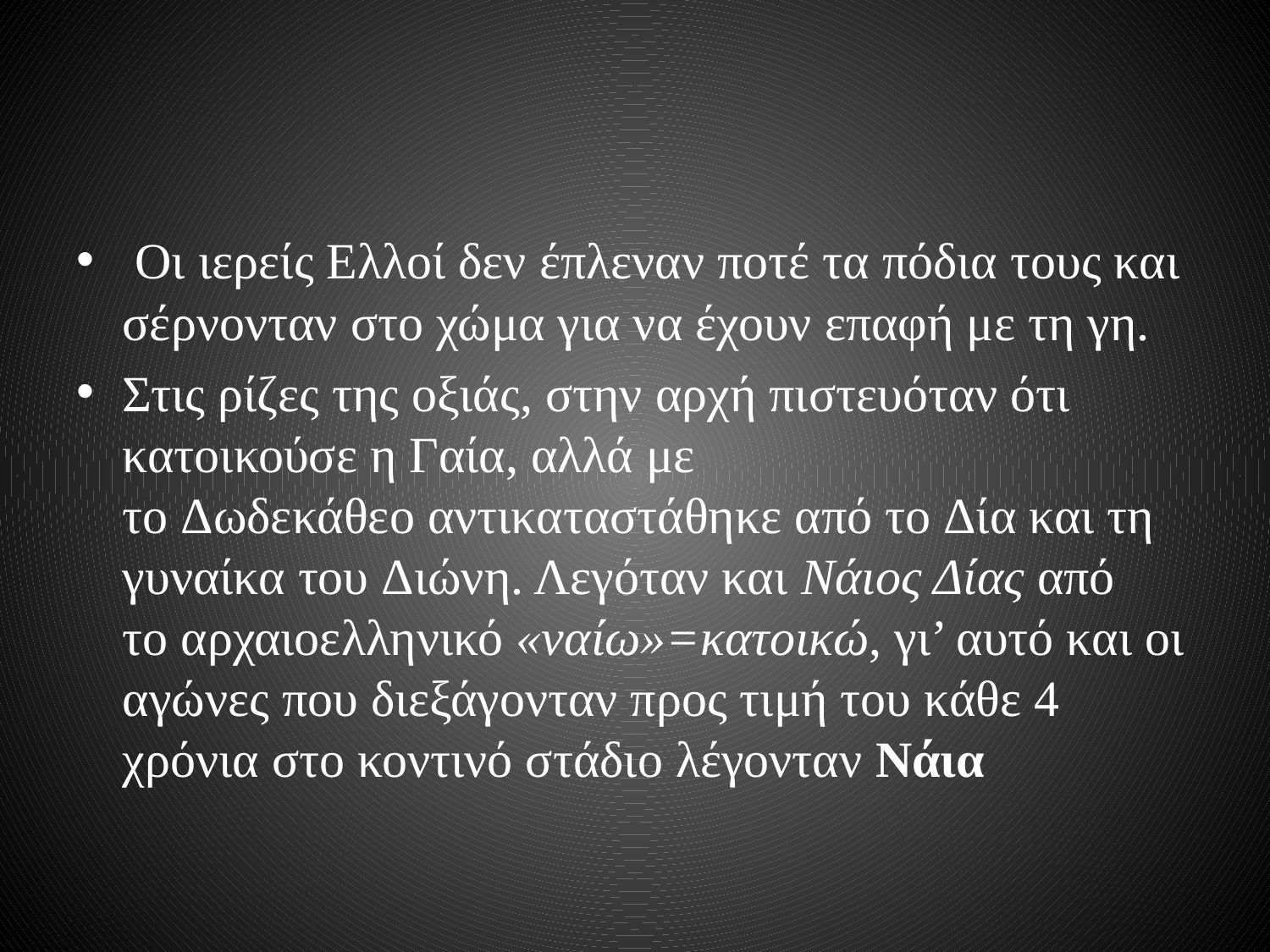

#
 Οι ιερείς Ελλοί δεν έπλεναν ποτέ τα πόδια τους και σέρνονταν στο χώμα για να έχουν επαφή με τη γη.
Στις ρίζες της οξιάς, στην αρχή πιστευόταν ότι κατοικούσε η Γαία, αλλά με το Δωδεκάθεο αντικαταστάθηκε από το Δία και τη γυναίκα του Διώνη. Λεγόταν και Νάιος Δίας από το αρχαιοελληνικό «ναίω»=κατοικώ, γι’ αυτό και οι αγώνες που διεξάγονταν προς τιμή του κάθε 4 χρόνια στο κοντινό στάδιο λέγονταν Νάια